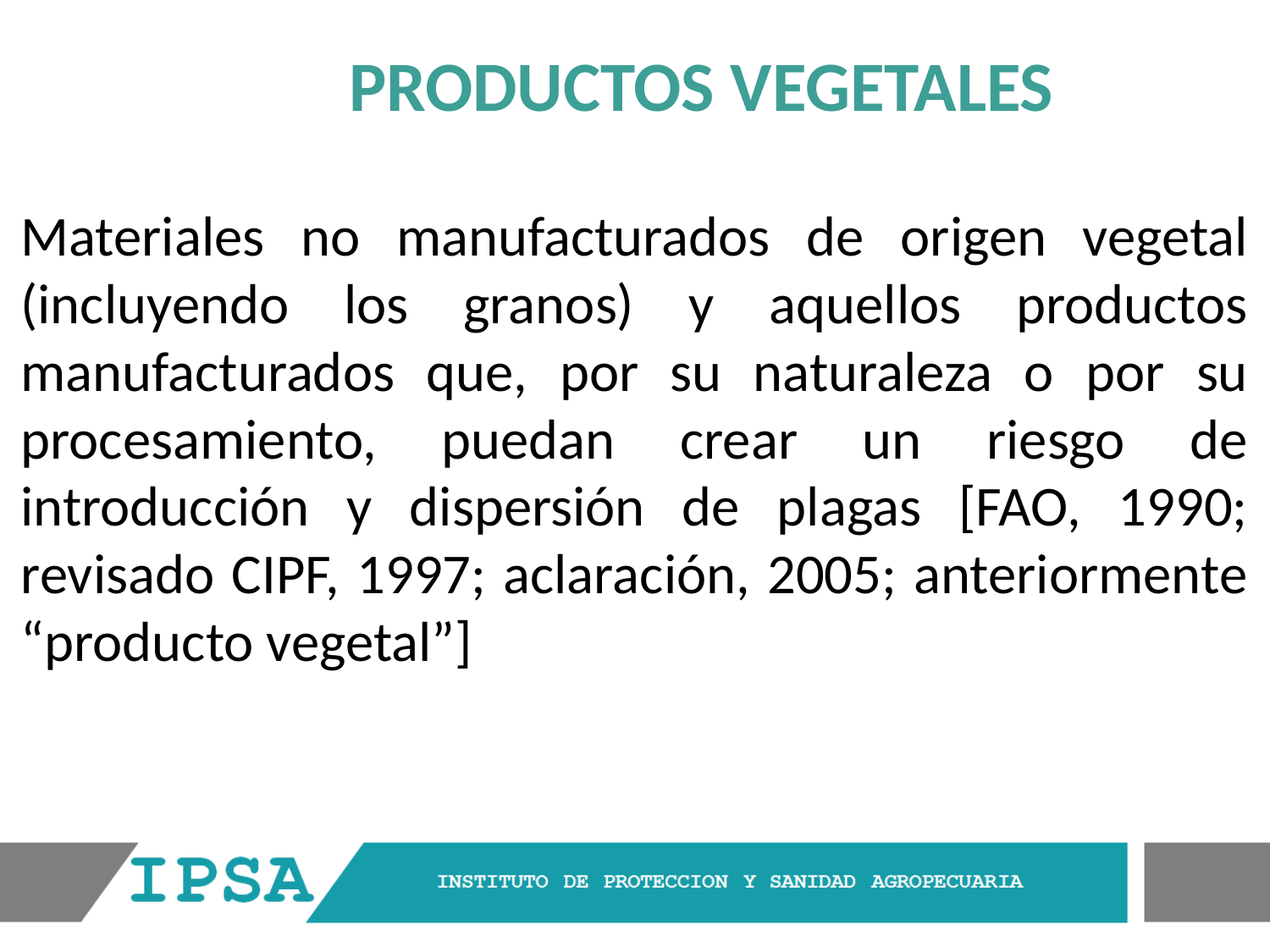

PRODUCTOS VEGETALES

Materiales no manufacturados de origen vegetal (incluyendo los granos) y aquellos productos manufacturados que, por su naturaleza o por su procesamiento, puedan crear un riesgo de introducción y dispersión de plagas [FAO, 1990; revisado CIPF, 1997; aclaración, 2005; anteriormente “producto vegetal”]